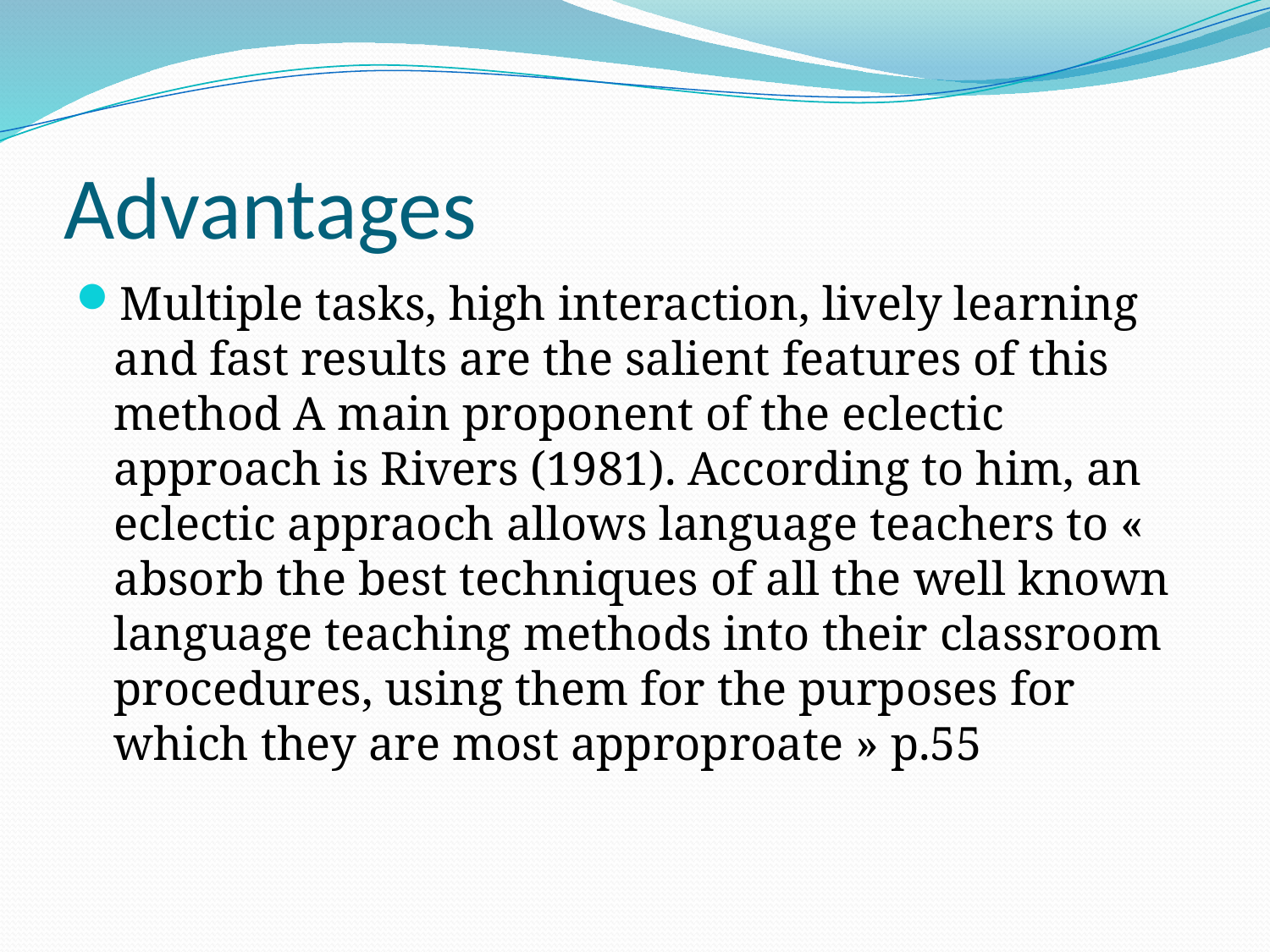

# Advantages
Multiple tasks, high interaction, lively learning and fast results are the salient features of this method A main proponent of the eclectic approach is Rivers (1981). According to him, an eclectic appraoch allows language teachers to « absorb the best techniques of all the well known language teaching methods into their classroom procedures, using them for the purposes for which they are most approproate » p.55